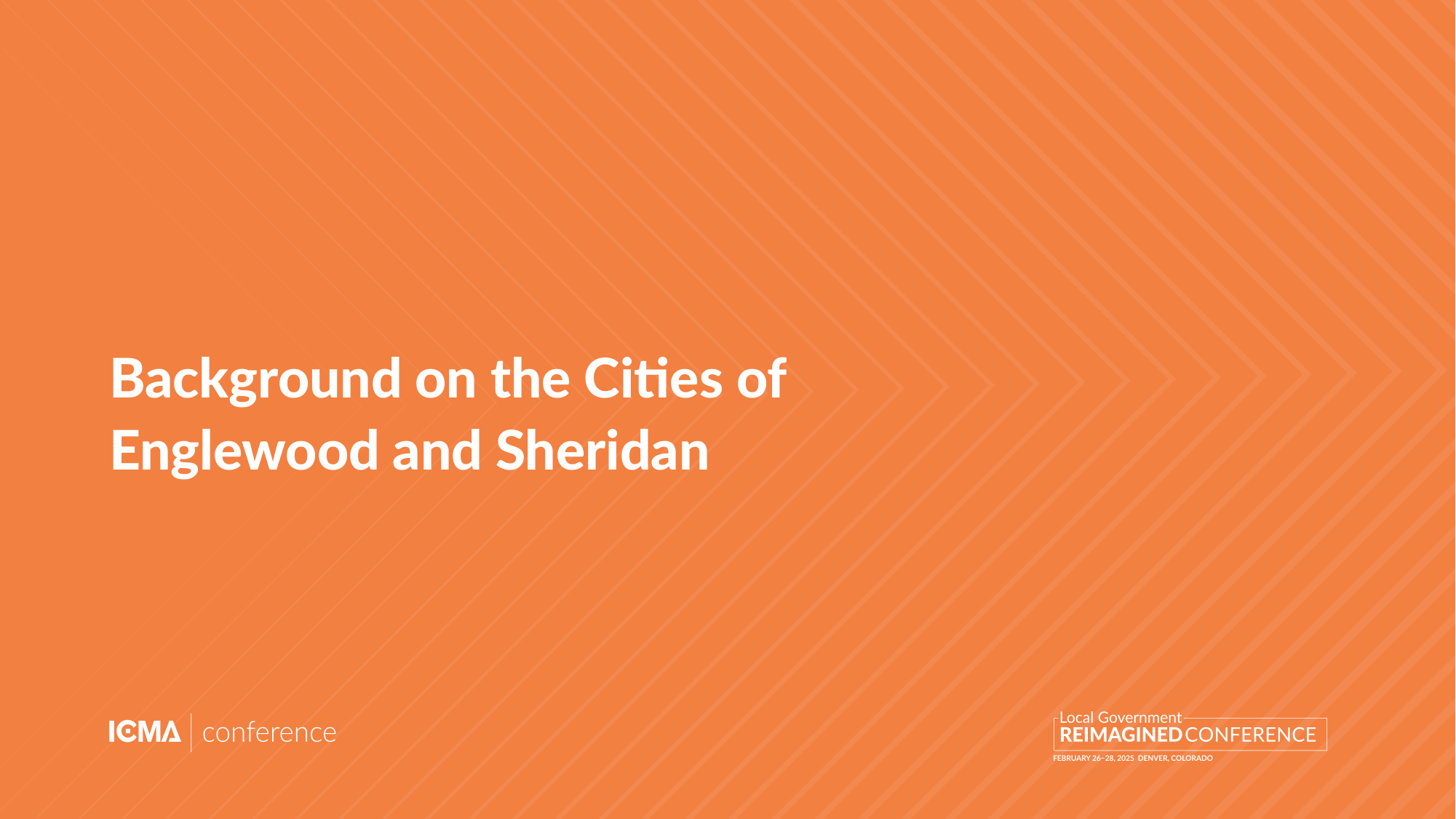

# Background on the Cities of Englewood and Sheridan